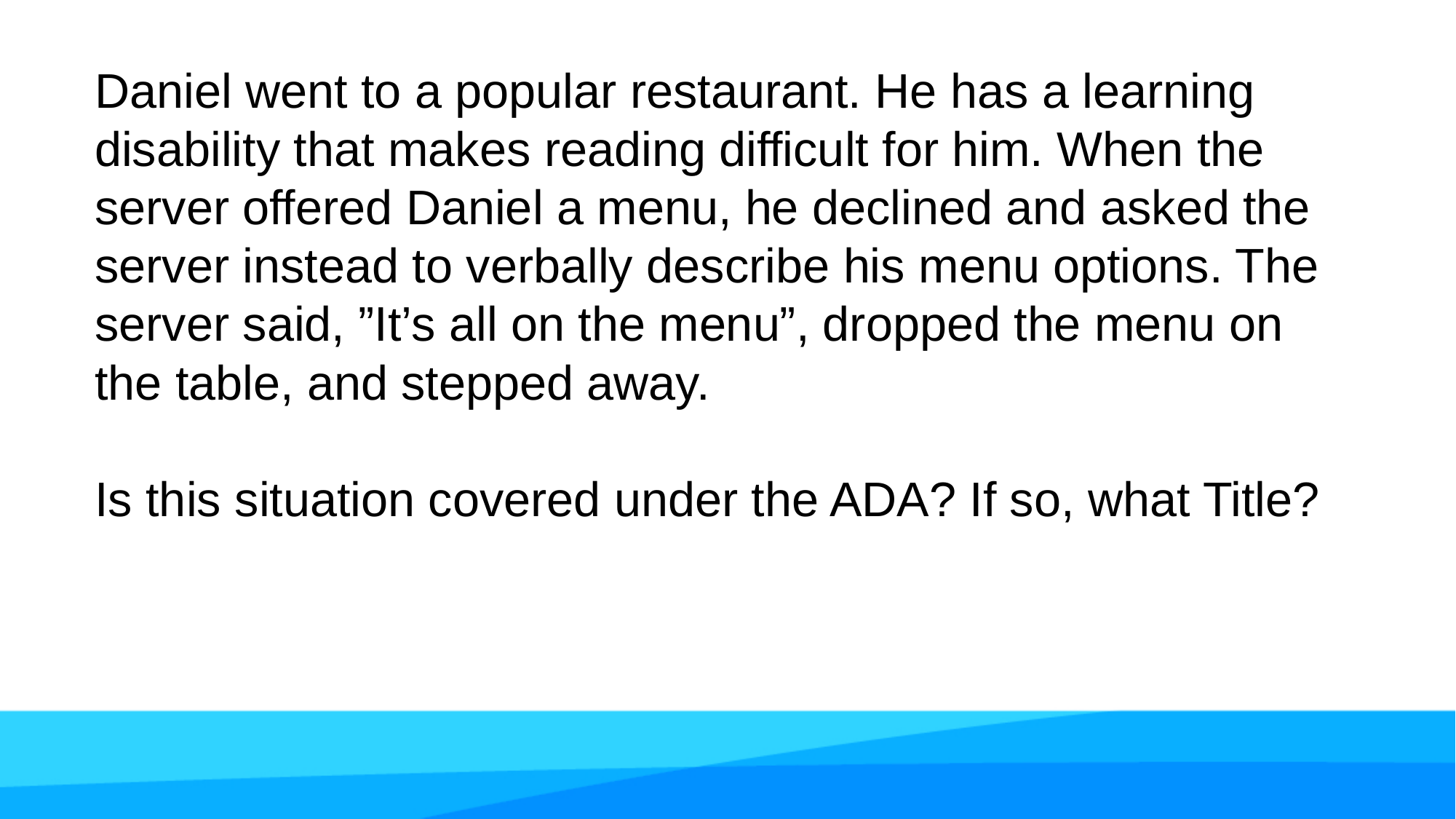

Daniel went to a popular restaurant. He has a learning disability that makes reading difficult for him. When the server offered Daniel a menu, he declined and asked the server instead to verbally describe his menu options. The server said, ”It’s all on the menu”, dropped the menu on the table, and stepped away.

Is this situation covered under the ADA? If so, what Title?